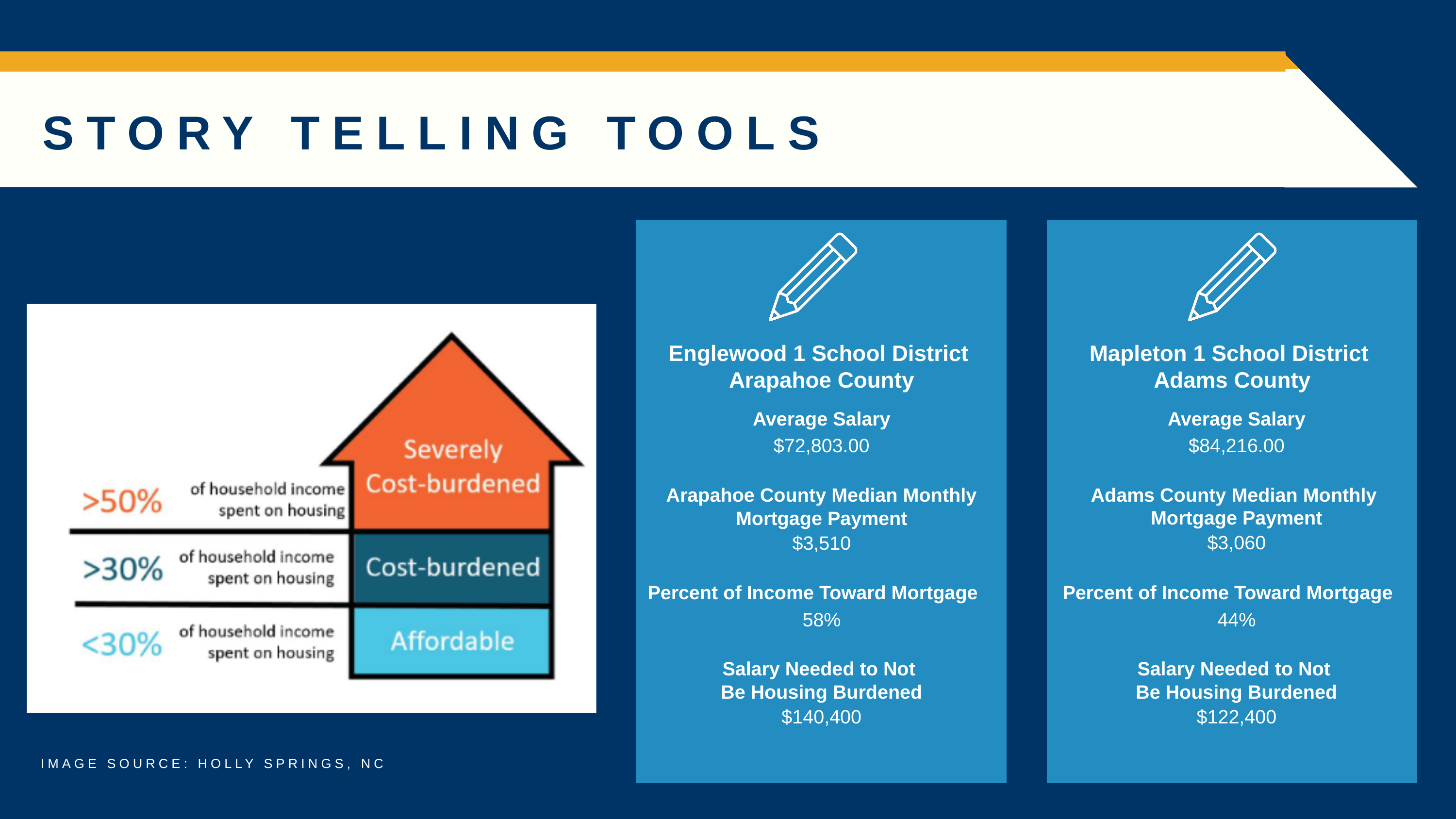

STORY TELLING TOOLS

Englewood 1 School District
Arapahoe County
Mapleton 1 School District
Adams County
Average Salary
Average Salary
$84,216.00
$72,803.00
Adams County Median Monthly
Mortgage Payment
Arapahoe County Median Monthly Mortgage Payment
$3,060
$3,510
Percent of Income Toward Mortgage
Percent of Income Toward Mortgage
44%
58%
Salary Needed to Not
Be Housing Burdened
Salary Needed to Not
Be Housing Burdened
$122,400
$140,400
IMAGE SOURCE: HOLLY SPRINGS, NC